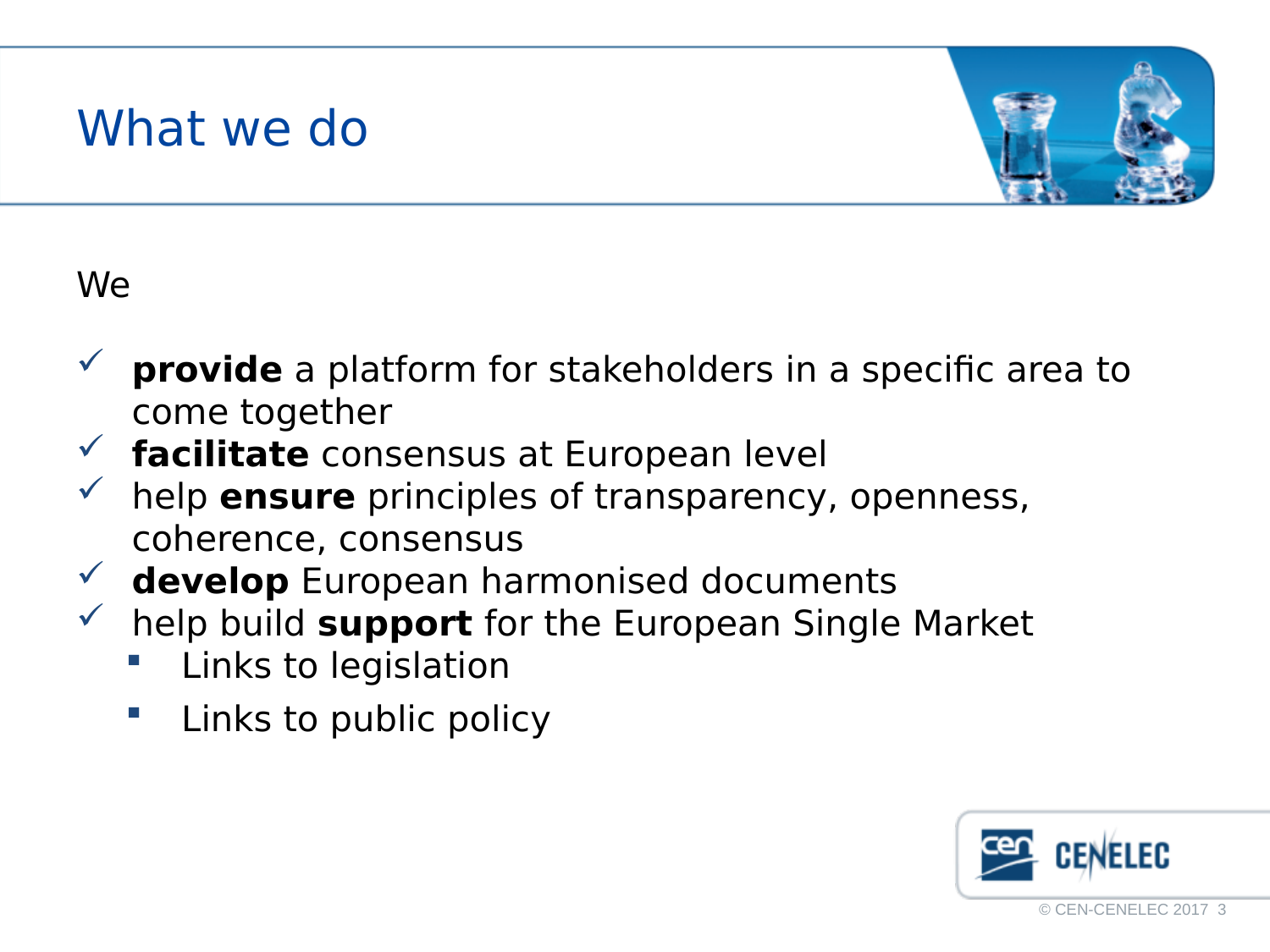

# What we do
We

provide a platform for stakeholders in a specific area to come together
facilitate consensus at European level
help ensure principles of transparency, openness, coherence, consensus
develop European harmonised documents
help build support for the European Single Market
Links to legislation
Links to public policy

 © CEN-CENELEC 2017  3